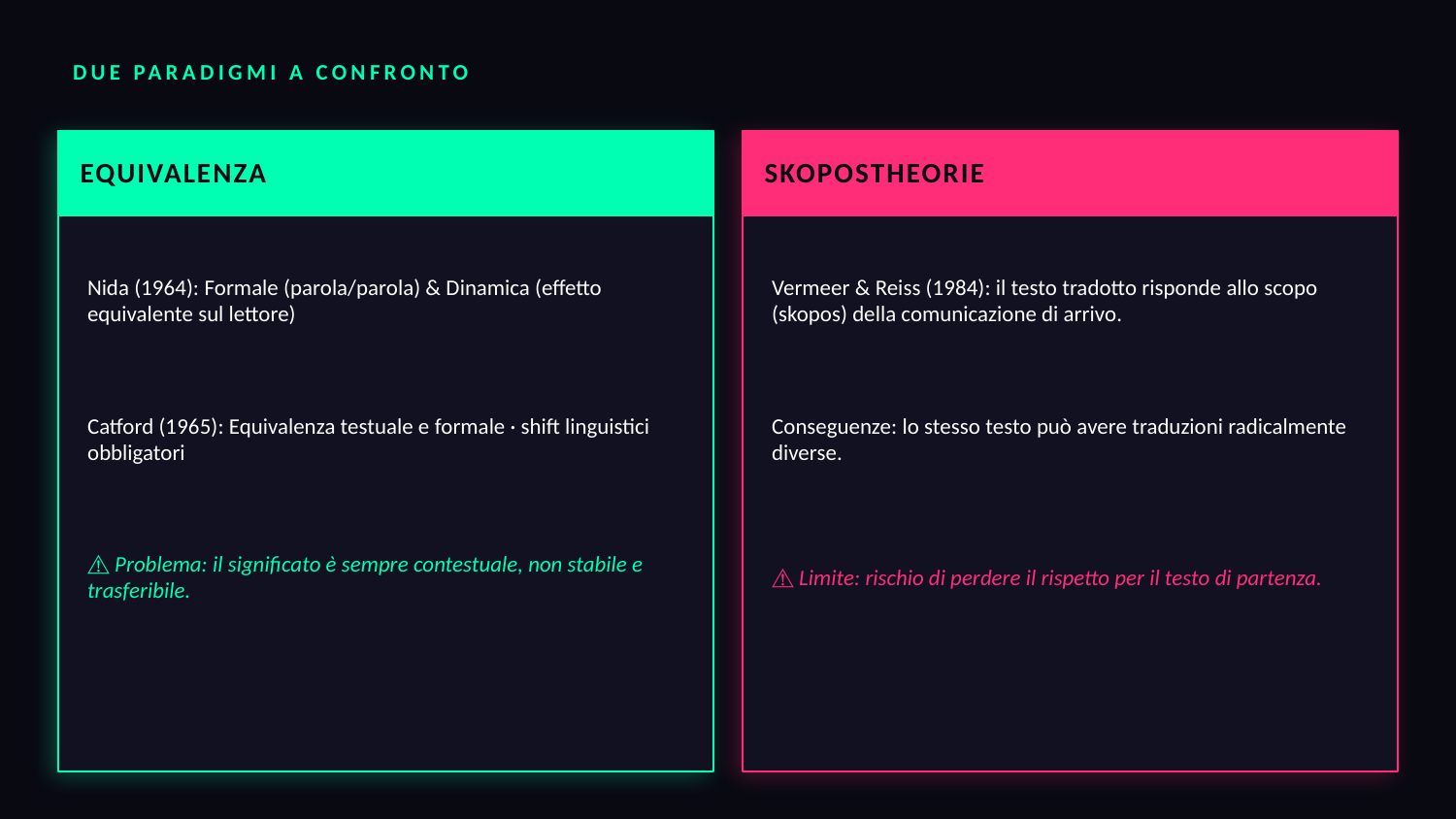

DUE PARADIGMI A CONFRONTO

EQUIVALENZA
SKOPOSTHEORIE
Nida (1964): Formale (parola/parola) & Dinamica (effetto equivalente sul lettore)
Vermeer & Reiss (1984): il testo tradotto risponde allo scopo (skopos) della comunicazione di arrivo.
Catford (1965): Equivalenza testuale e formale · shift linguistici obbligatori
Conseguenze: lo stesso testo può avere traduzioni radicalmente diverse.
⚠ Problema: il significato è sempre contestuale, non stabile e trasferibile.
⚠ Limite: rischio di perdere il rispetto per il testo di partenza.